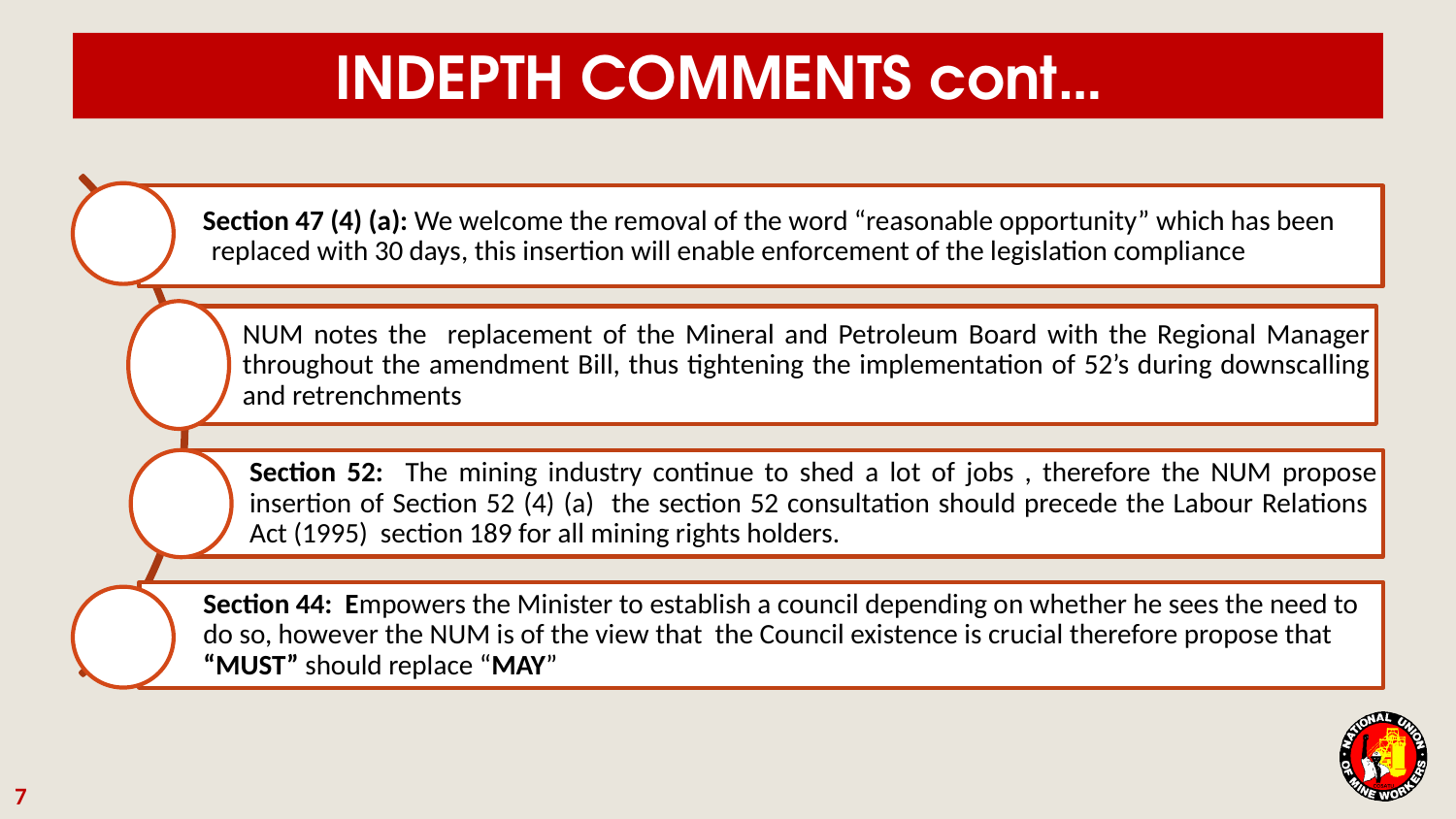

# INDEPTH COMMENTS cont…
Section 47 (4) (a): We welcome the removal of the word “reasonable opportunity” which has been replaced with 30 days, this insertion will enable enforcement of the legislation compliance
NUM notes the  replacement of the Mineral and Petroleum Board with the Regional Manager throughout the amendment Bill, thus tightening the implementation of 52’s during downscalling and retrenchments
Section 52:  The mining industry continue to shed a lot of jobs , therefore the NUM propose insertion of Section 52 (4) (a)  the section 52 consultation should precede the Labour Relations  Act (1995)  section 189 for all mining rights holders.
Section 44:  Empowers the Minister to establish a council depending on whether he sees the need to do so, however the NUM is of the view that  the Council existence is crucial therefore propose that “MUST” should replace “MAY”
7